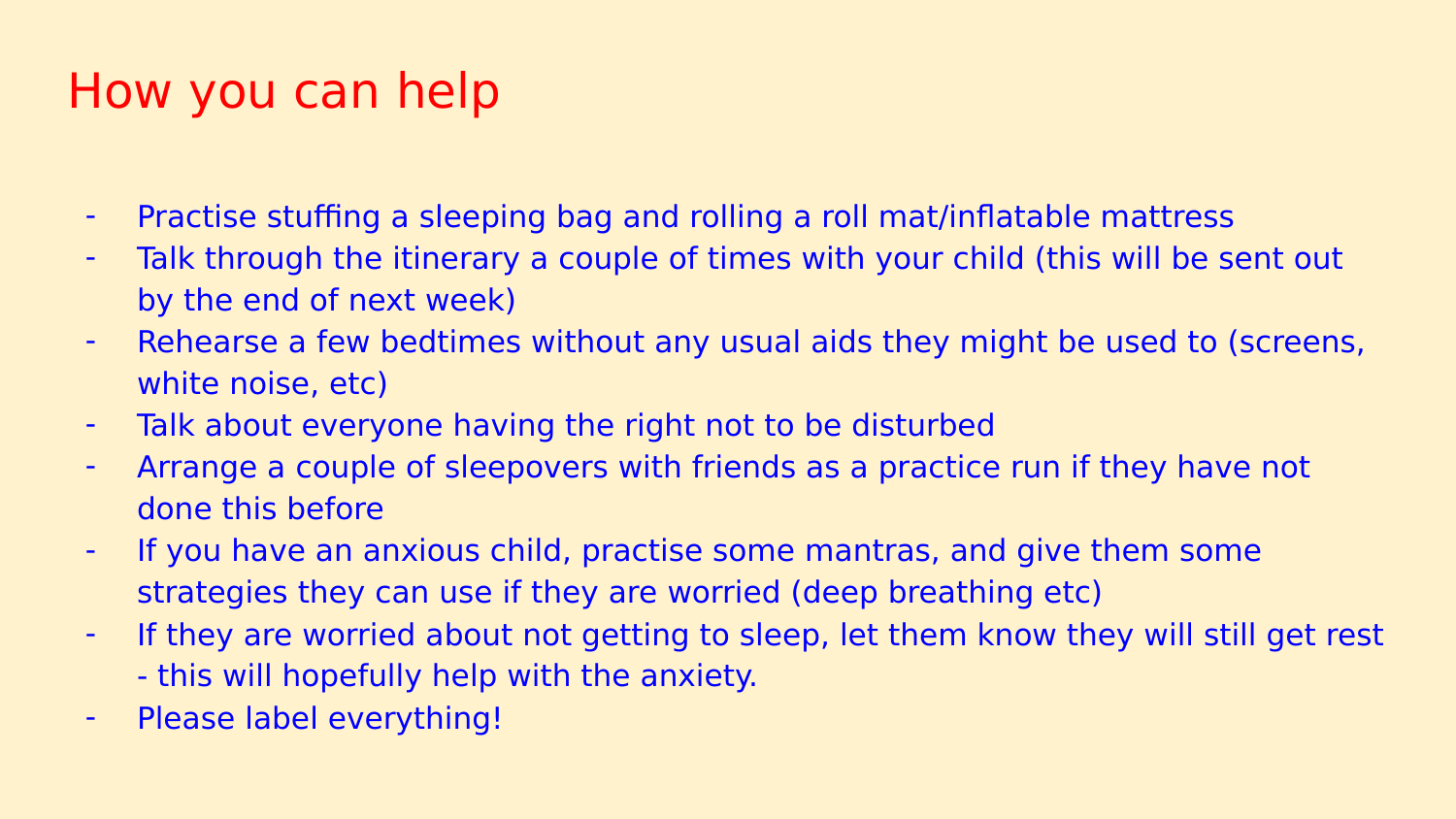

How you can help
# Practise stuffing a sleeping bag and rolling a roll mat/inflatable mattress
Talk through the itinerary a couple of times with your child (this will be sent out by the end of next week)
Rehearse a few bedtimes without any usual aids they might be used to (screens, white noise, etc)
Talk about everyone having the right not to be disturbed
Arrange a couple of sleepovers with friends as a practice run if they have not done this before
If you have an anxious child, practise some mantras, and give them some strategies they can use if they are worried (deep breathing etc)
If they are worried about not getting to sleep, let them know they will still get rest - this will hopefully help with the anxiety.
Please label everything!